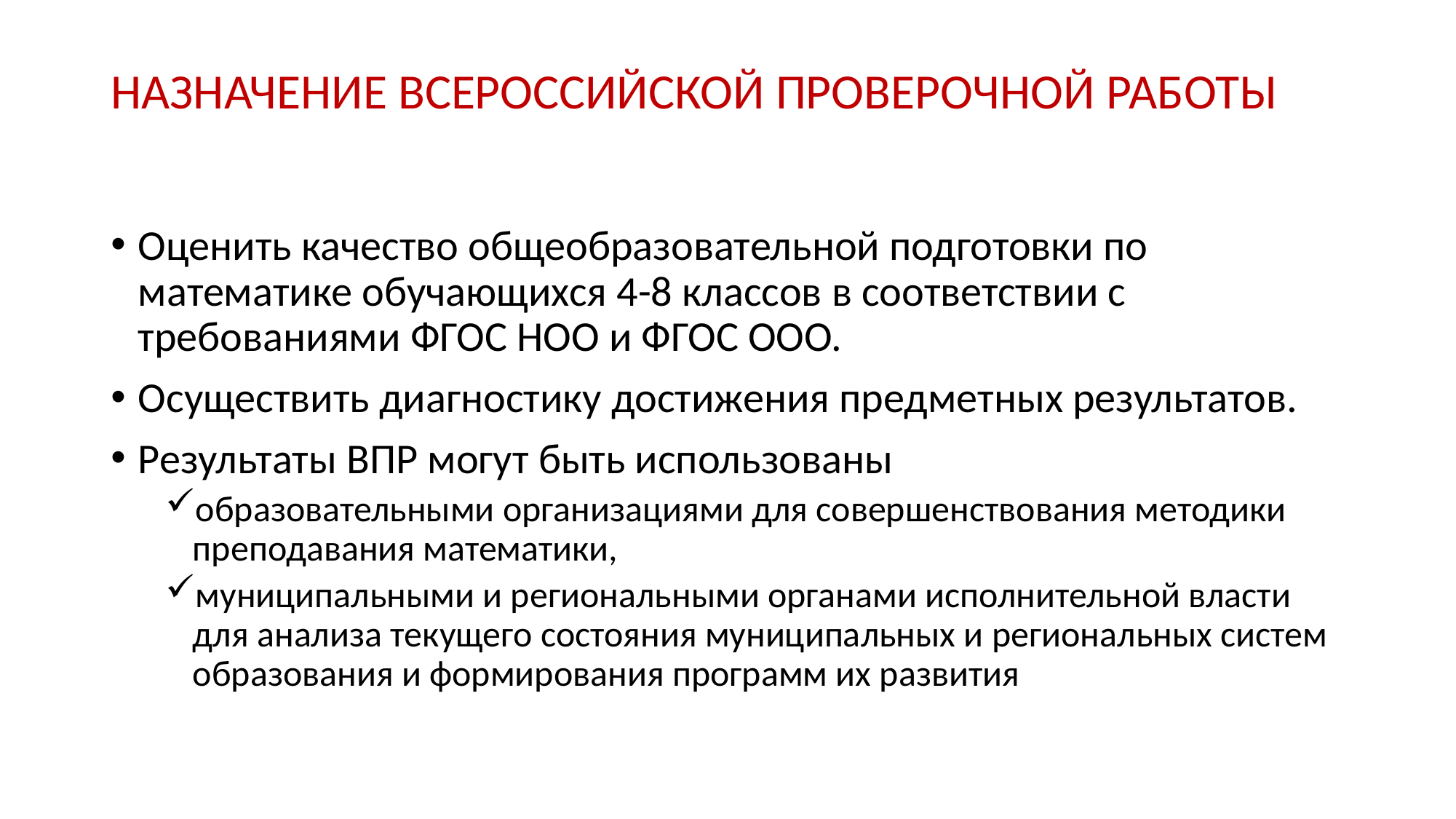

# НАЗНАЧЕНИЕ ВСЕРОССИЙСКОЙ ПРОВЕРОЧНОЙ РАБОТЫ
Оценить качество общеобразовательной подготовки по математике обучающихся 4-8 классов в соответствии с требованиями ФГОС НОО и ФГОС ООО.
Осуществить диагностику достижения предметных результатов.
Результаты ВПР могут быть использованы
образовательными организациями для совершенствования методики преподавания математики,
муниципальными и региональными органами исполнительной власти для анализа текущего состояния муниципальных и региональных систем образования и формирования программ их развития